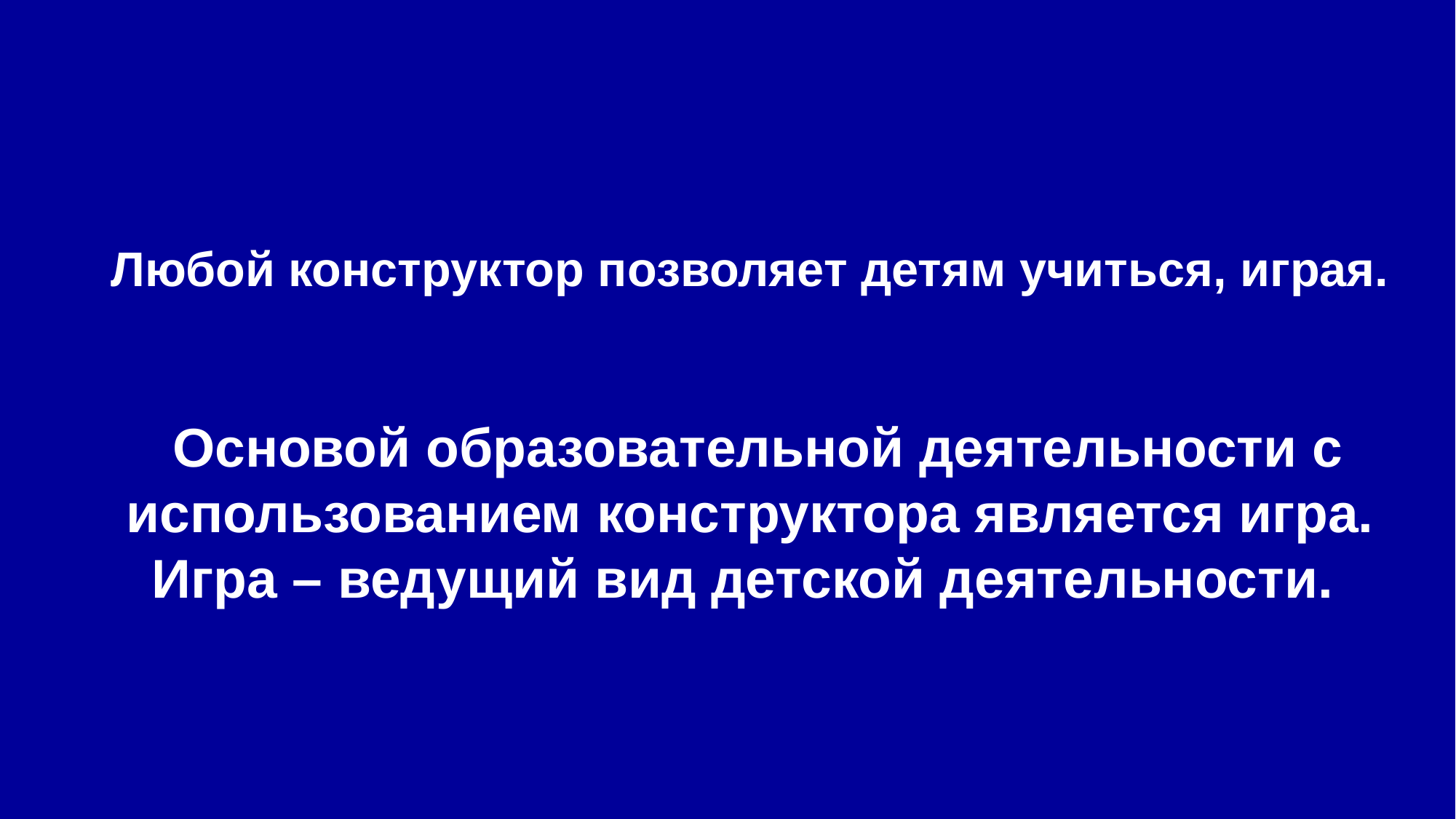

# Любой конструктор позволяет детям учиться, играя. Основой образовательной деятельности с использованием конструктора является игра. Игра – ведущий вид детской деятельности.